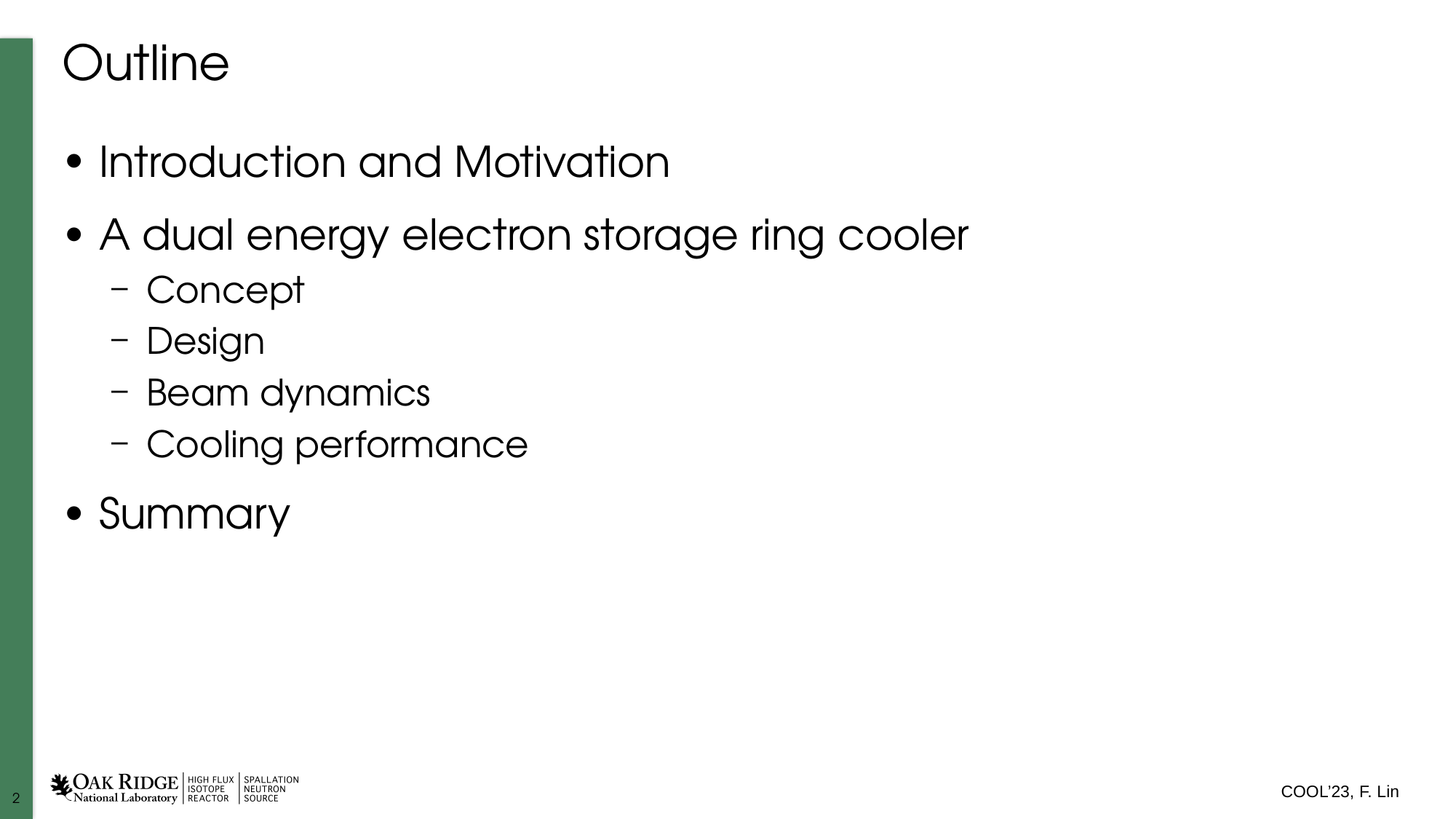

# Outline
Introduction and Motivation
A dual energy electron storage ring cooler
Concept
Design
Beam dynamics
Cooling performance
Summary